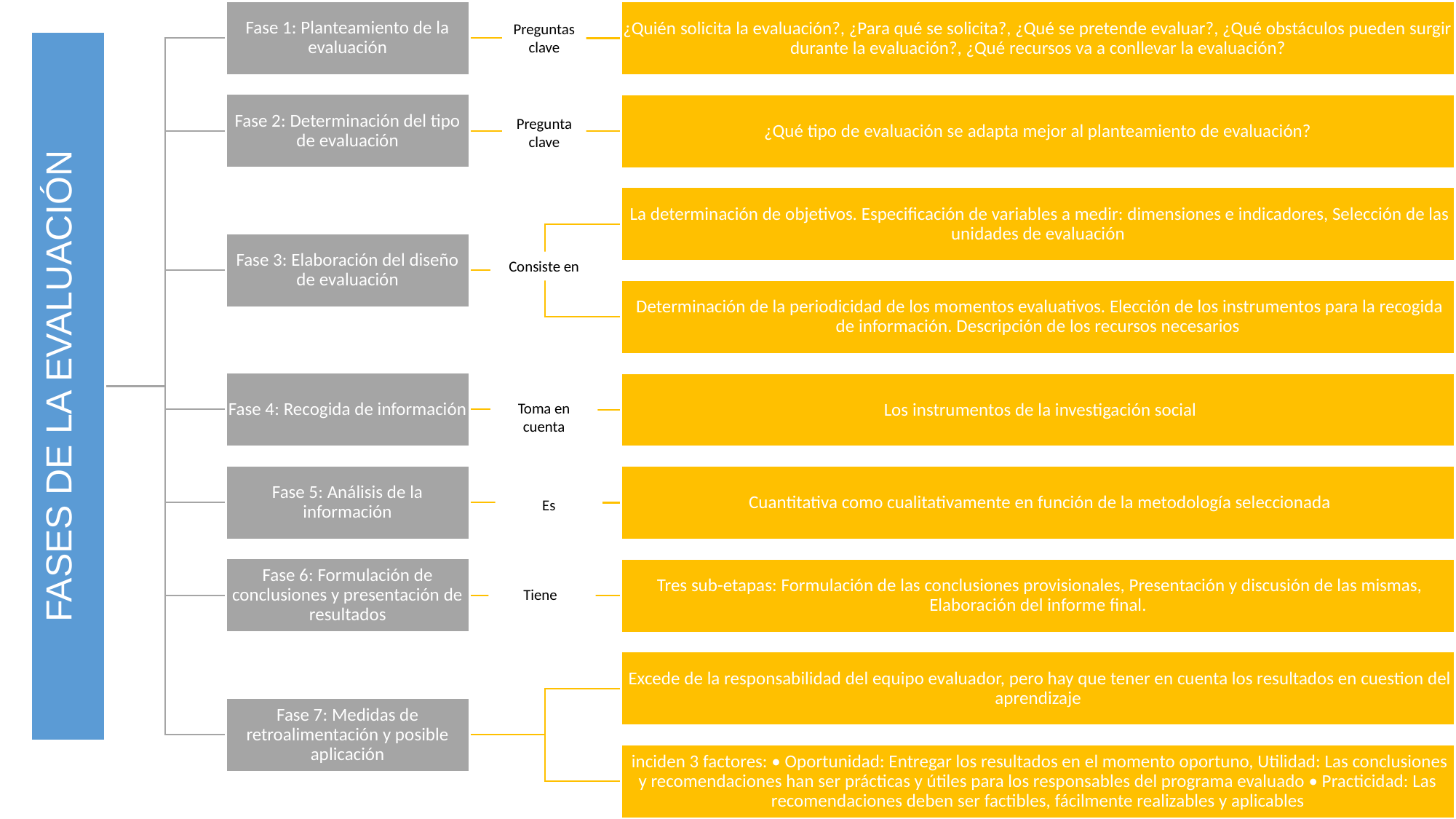

FASES DE LA EVALUACIÓN

Fase 1: Planteamiento de la evaluación
¿Quién solicita la evaluación?, ¿Para qué se solicita?, ¿Qué se pretende evaluar?, ¿Qué obstáculos pueden surgir durante la evaluación?, ¿Qué recursos va a conllevar la evaluación?
Fase 2: Determinación del tipo de evaluación
¿Qué tipo de evaluación se adapta mejor al planteamiento de evaluación?
Fase 3: Elaboración del diseño de evaluación
 La determinación de objetivos. Especificación de variables a medir: dimensiones e indicadores, Selección de las unidades de evaluación
 Determinación de la periodicidad de los momentos evaluativos. Elección de los instrumentos para la recogida de información. Descripción de los recursos necesarios
Fase 4: Recogida de información
 Los instrumentos de la investigación social
Fase 5: Análisis de la información
 Cuantitativa como cualitativamente en función de la metodología seleccionada
Fase 6: Formulación de conclusiones y presentación de resultados
 Tres sub-etapas: Formulación de las conclusiones provisionales, Presentación y discusión de las mismas, Elaboración del informe final.
Fase 7: Medidas de retroalimentación y posible aplicación
 Excede de la responsabilidad del equipo evaluador, pero hay que tener en cuenta los resultados en cuestion del aprendizaje
 inciden 3 factores: • Oportunidad: Entregar los resultados en el momento oportuno, Utilidad: Las conclusiones y recomendaciones han ser prácticas y útiles para los responsables del programa evaluado • Practicidad: Las recomendaciones deben ser factibles, fácilmente realizables y aplicables
Preguntas clave
Pregunta clave
Consiste en
Toma en cuenta
Es
Tiene